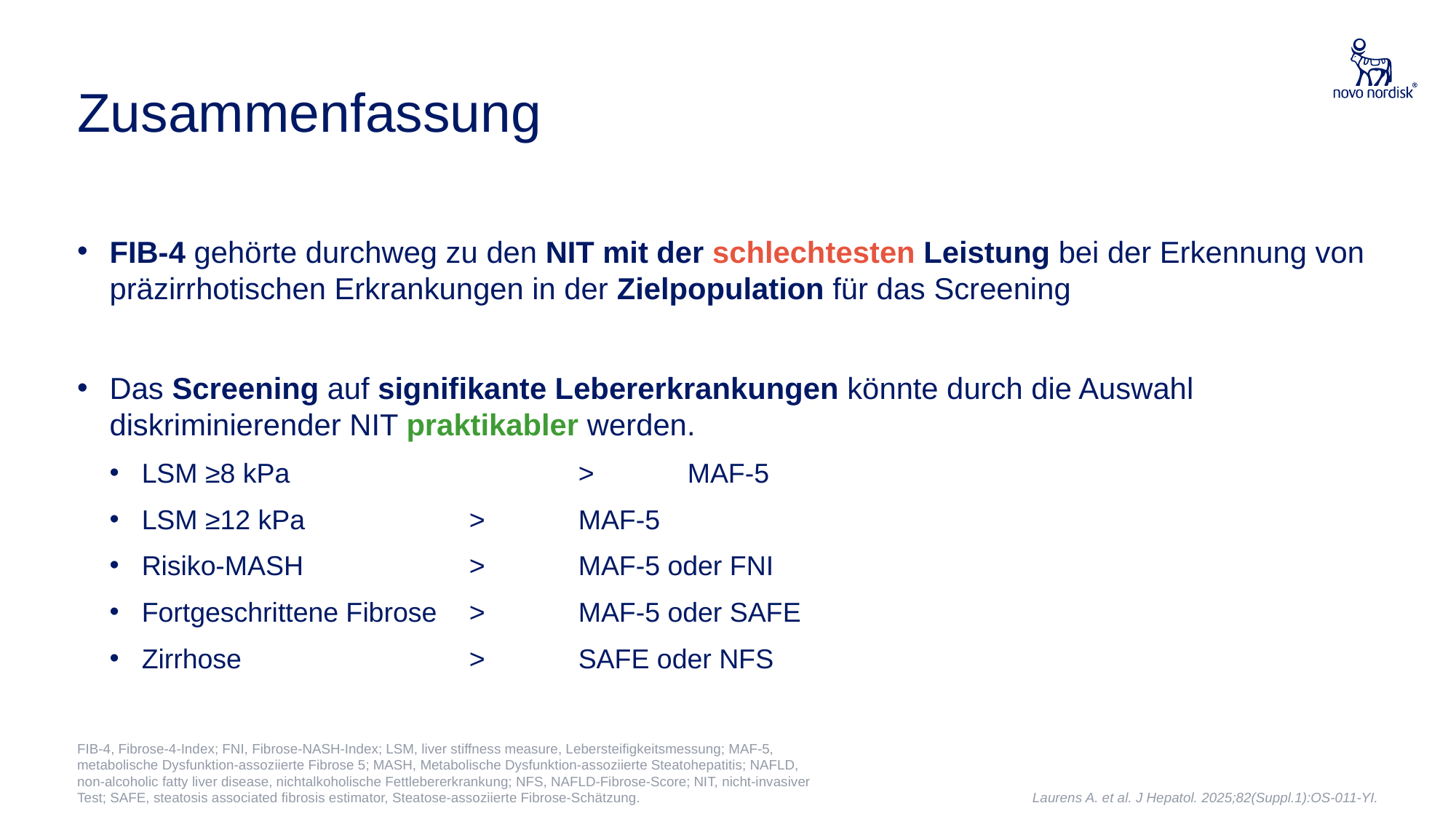

# Zusammenfassung
FIB-4 gehörte durchweg zu den NIT mit der schlechtesten Leistung bei der Erkennung von präzirrhotischen Erkrankungen in der Zielpopulation für das Screening

Das Screening auf signifikante Lebererkrankungen könnte durch die Auswahl diskriminierender NIT praktikabler werden.
LSM ≥8 kPa			>	MAF-5
LSM ≥12 kPa		>	MAF-5
Risiko-MASH		>	MAF-5 oder FNI
Fortgeschrittene Fibrose	>	MAF-5 oder SAFE
Zirrhose			>	SAFE oder NFS
FIB-4, Fibrose-4-Index; FNI, Fibrose-NASH-Index; LSM, liver stiffness measure, Lebersteifigkeitsmessung; MAF-5, metabolische Dysfunktion-assoziierte Fibrose 5; MASH, Metabolische Dysfunktion-assoziierte Steatohepatitis; NAFLD, non-alcoholic fatty liver disease, nichtalkoholische Fettlebererkrankung; NFS, NAFLD-Fibrose-Score; NIT, nicht-invasiver Test; SAFE, steatosis associated fibrosis estimator, Steatose-assoziierte Fibrose-Schätzung.
Laurens A. et al. J Hepatol. 2025;82(Suppl.1):OS-011-YI.